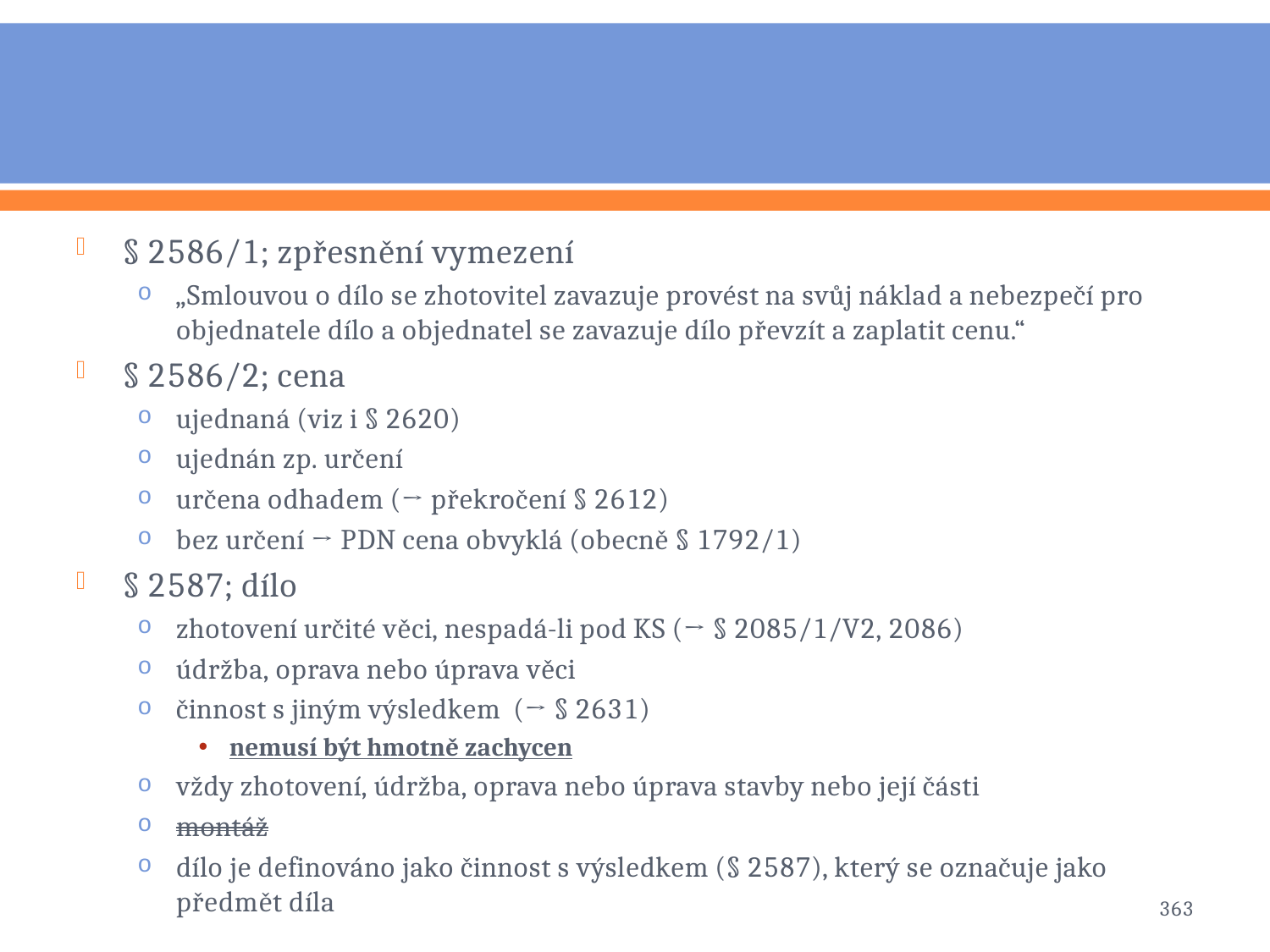

#
§ 2586/1; zpřesnění vymezení
„Smlouvou o dílo se zhotovitel zavazuje provést na svůj náklad a nebezpečí pro objednatele dílo a objednatel se zavazuje dílo převzít a zaplatit cenu.“
§ 2586/2; cena
ujednaná (viz i § 2620)
ujednán zp. určení
určena odhadem (→ překročení § 2612)
bez určení → PDN cena obvyklá (obecně § 1792/1)
§ 2587; dílo
zhotovení určité věci, nespadá-li pod KS (→ § 2085/1/V2, 2086)
údržba, oprava nebo úprava věci
činnost s jiným výsledkem  (→ § 2631)
nemusí být hmotně zachycen
vždy zhotovení, údržba, oprava nebo úprava stavby nebo její části
montáž
dílo je definováno jako činnost s výsledkem (§ 2587), který se označuje jako předmět díla
363